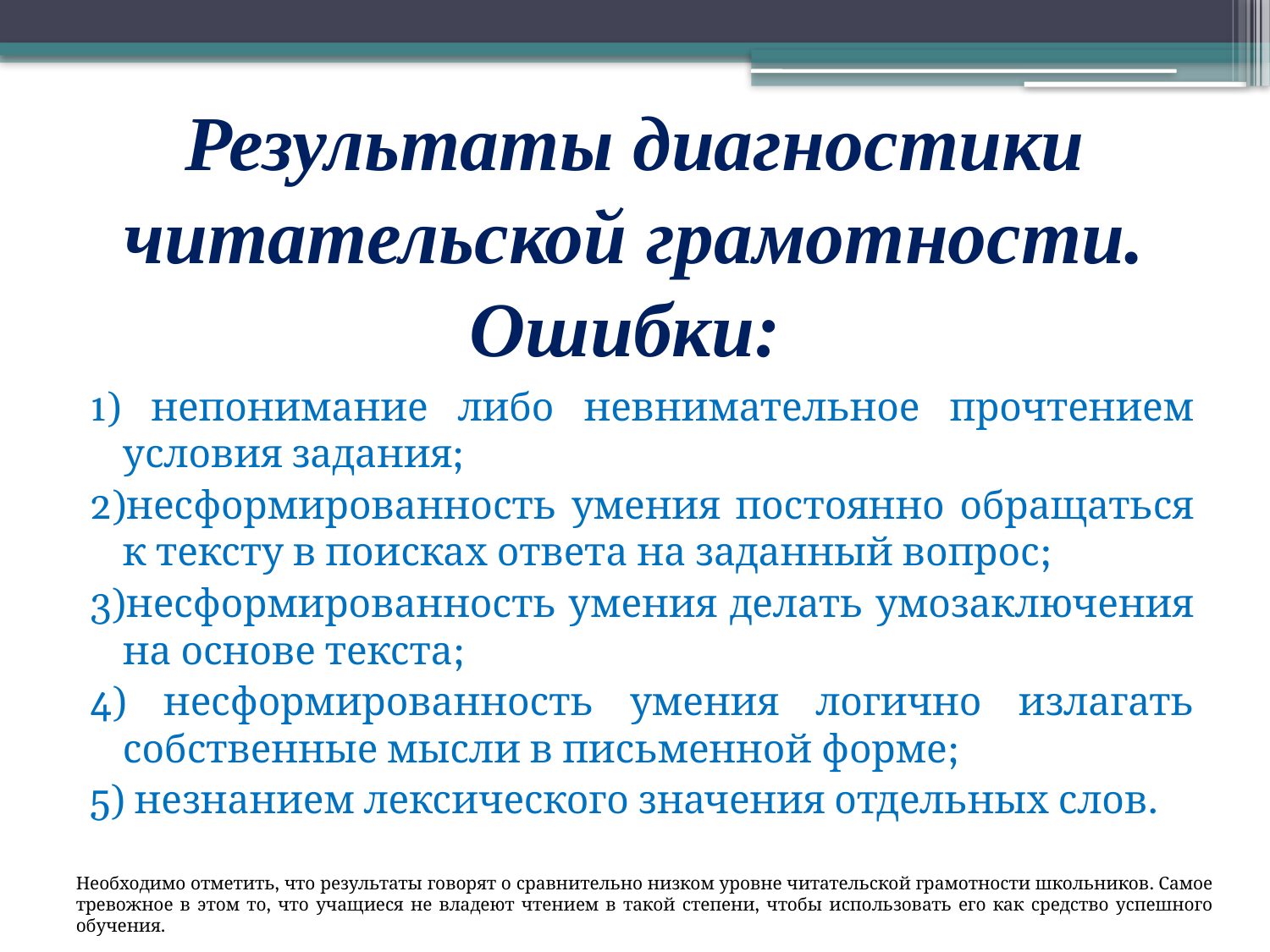

# Результаты диагностики читательской грамотности. Ошибки:
1) непонимание либо невнимательное прочтением условия задания;
2)несформированность умения постоянно обращаться к тексту в поисках ответа на заданный вопрос;
3)несформированность умения делать умозаключения на основе текста;
4) несформированность умения логично излагать собственные мысли в письменной форме;
5) незнанием лексического значения отдельных слов.
Необходимо отметить, что результаты говорят о сравнительно низком уровне читательской грамотности школьников. Самое тревожное в этом то, что учащиеся не владеют чтением в такой степени, чтобы использовать его как средство успешного обучения.